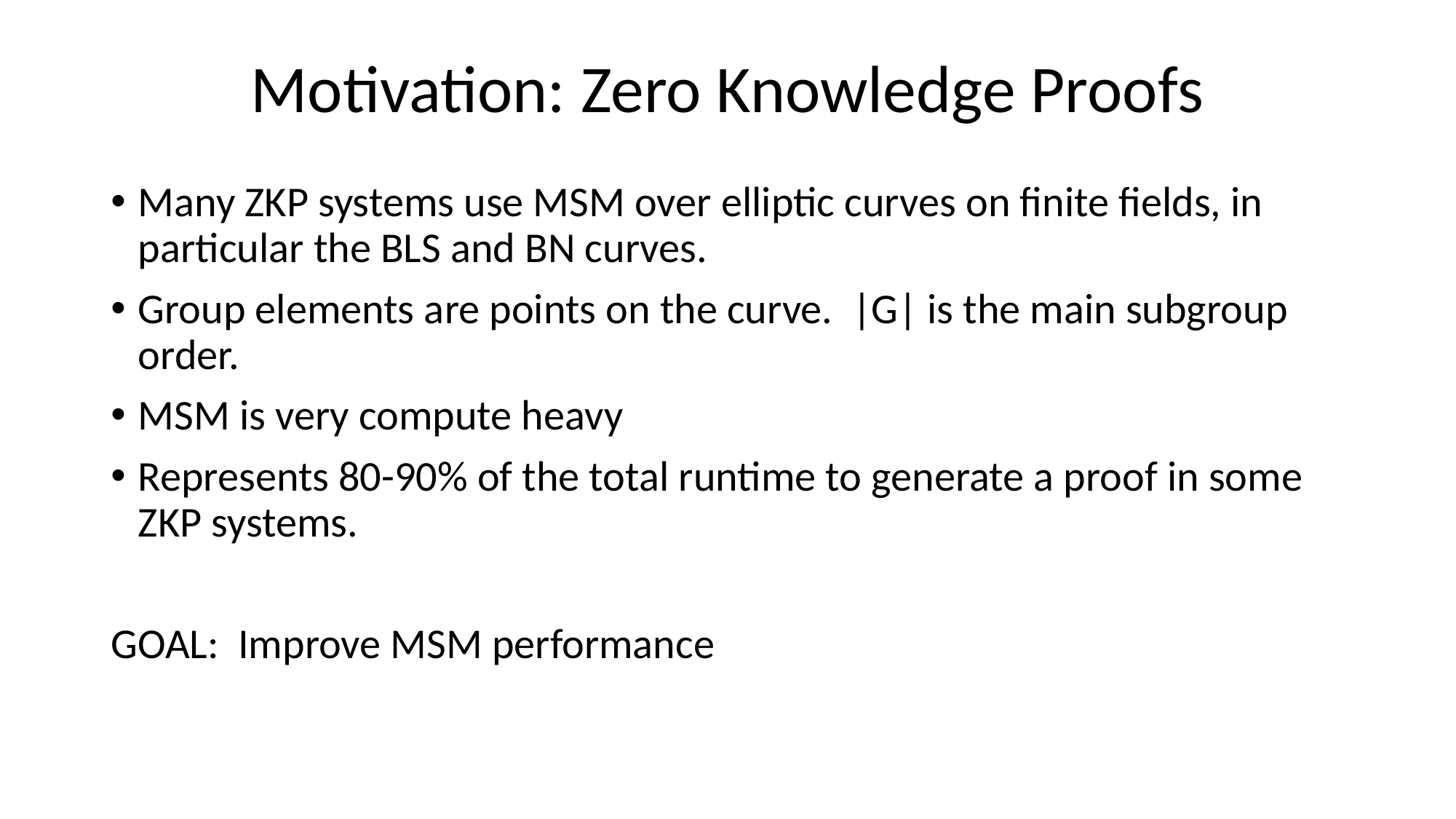

# Motivation: Zero Knowledge Proofs
Many ZKP systems use MSM over elliptic curves on finite fields, in particular the BLS and BN curves.
Group elements are points on the curve.  |G| is the main subgroup order.
MSM is very compute heavy
Represents 80-90% of the total runtime to generate a proof in some ZKP systems.

GOAL:  Improve MSM performance